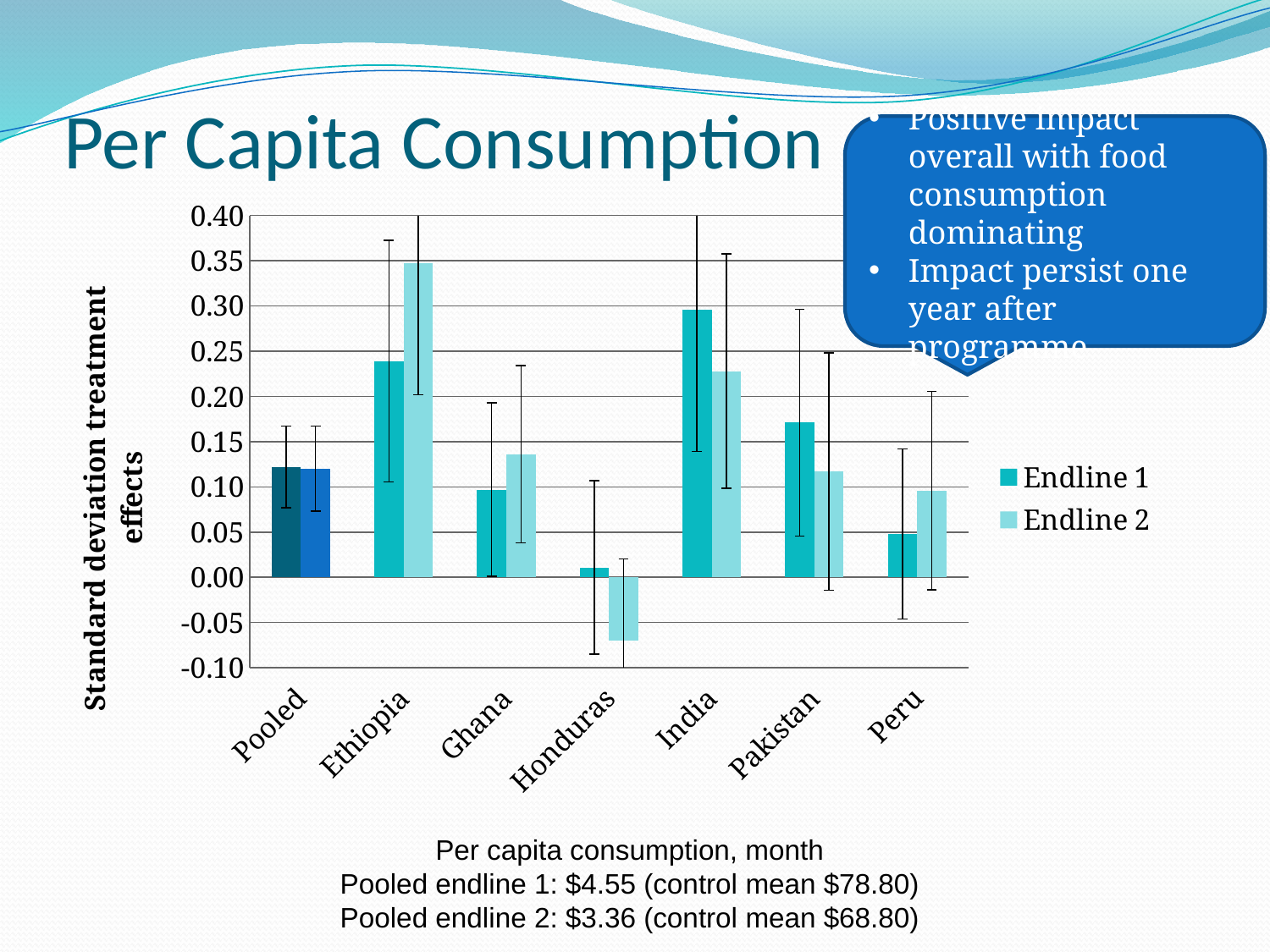

# Per Capita Consumption
Positive impact overall with food consumption dominating
Impact persist one year after programme

### Chart

| Category |  |  |
|---|---|---|
| Pooled | 0.122 | 0.12 |
| Ethiopia | 0.239 | 0.347 |
| Ghana | 0.097 | 0.136 |
| Honduras | 0.011 | -0.07 |
| India | 0.296 | 0.228 |
| Pakistan | 0.171 | 0.117 |
| Peru | 0.048 | 0.096 |
Per capita consumption, month
Pooled endline 1: $4.55 (control mean $78.80)
Pooled endline 2: $3.36 (control mean $68.80)